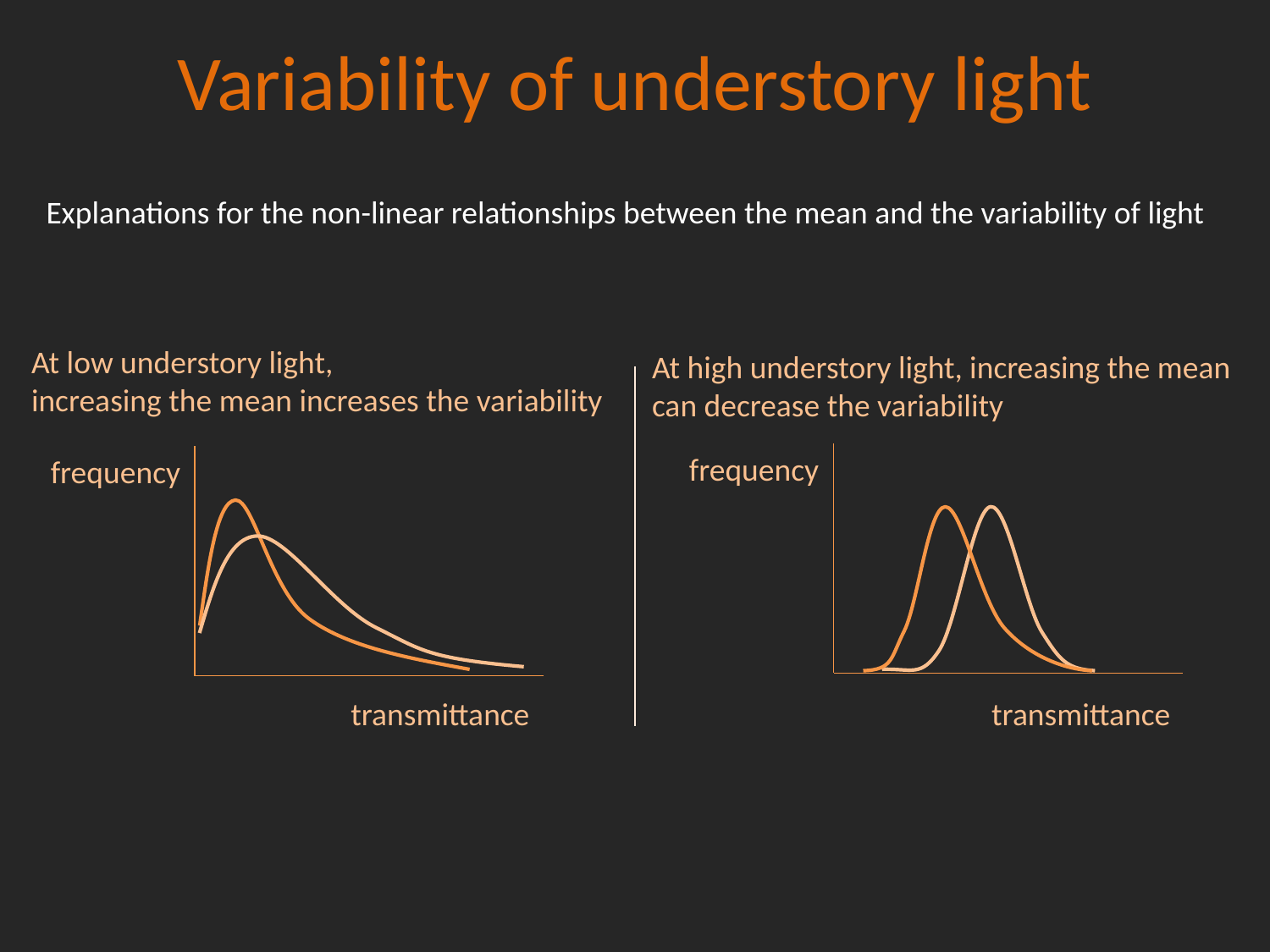

# Variability of understory light
Explanations for the non-linear relationships between the mean and the variability of light
At low understory light,
increasing the mean increases the variability
At high understory light, increasing the mean can decrease the variability

frequency
frequency

transmittance
transmittance